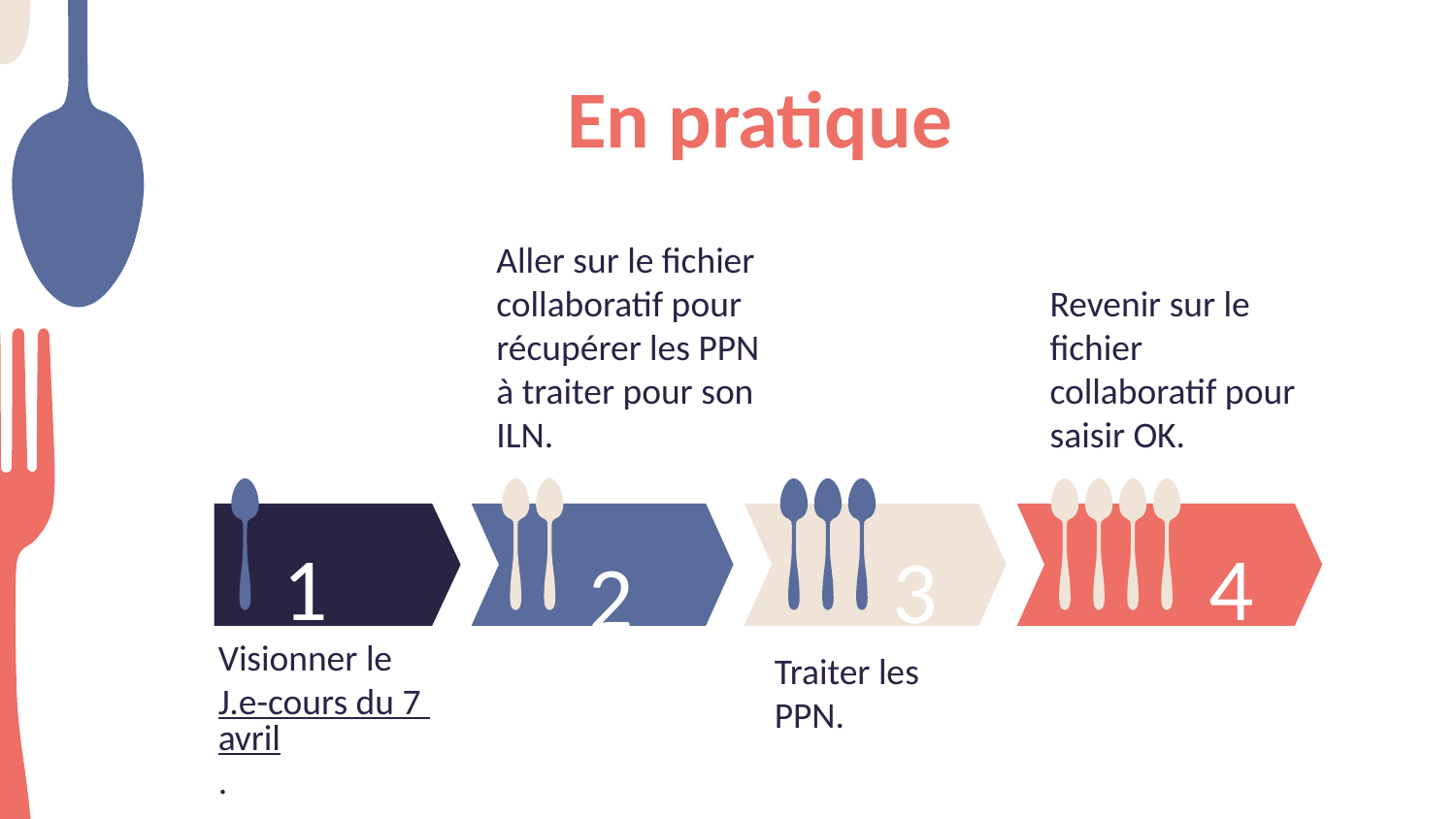

# En pratique
Aller sur le fichier collaboratif pour récupérer les PPN à traiter pour son ILN.
Revenir sur le fichier collaboratif pour saisir OK.

4

3
2
1
Visionner le J.e-cours du 7 avril.
Traiter les PPN.